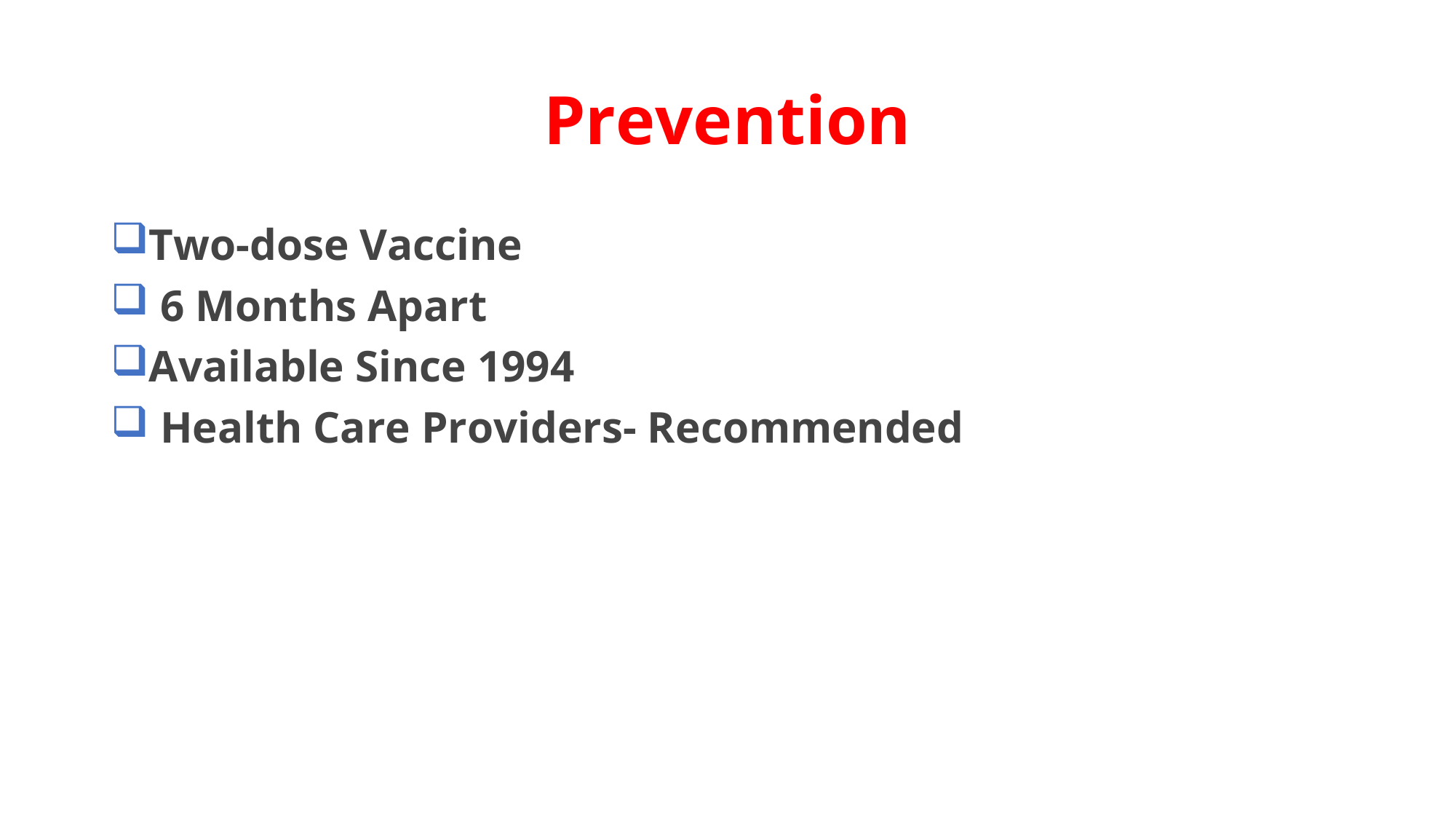

# Prevention
Two-dose Vaccine
 6 Months Apart
Available Since 1994
 Health Care Providers- Recommended